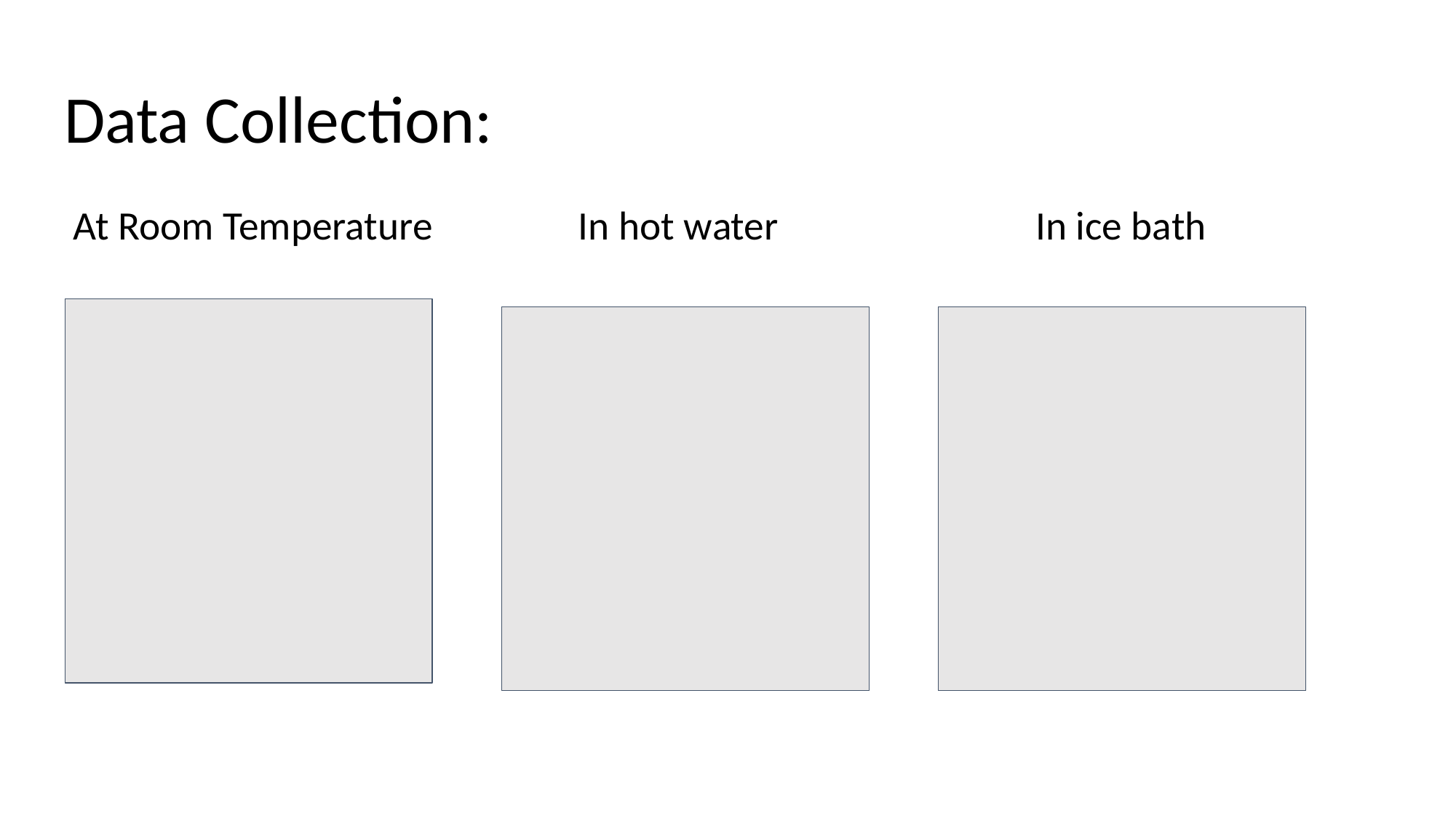

# Data Collection:
 At Room Temperature                In hot water	   	         In ice bath